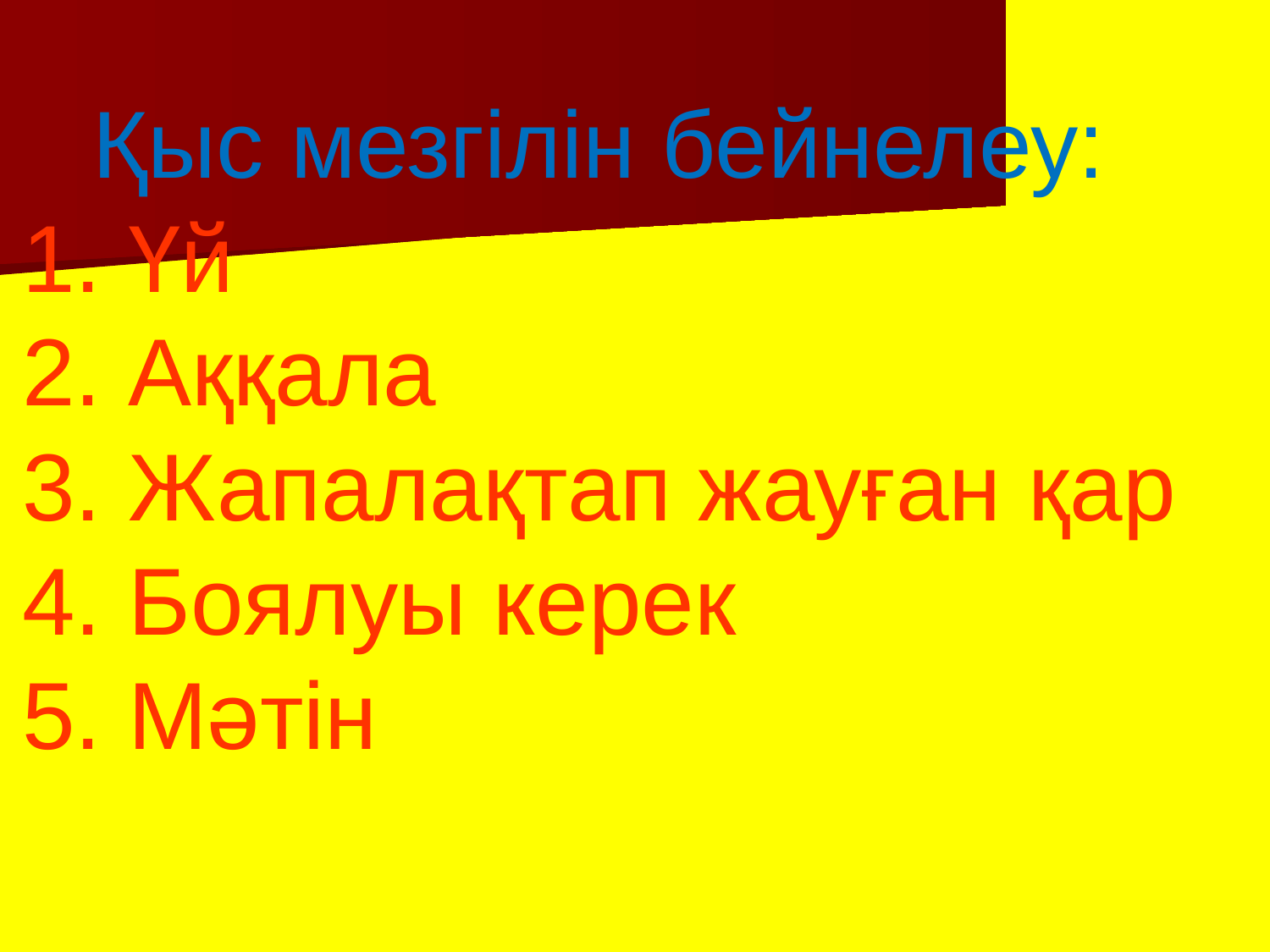

Қыс мезгілін бейнелеу:
1. Үй
2. Аққала
3. Жапалақтап жауған қар
4. Боялуы керек
5. Мәтін